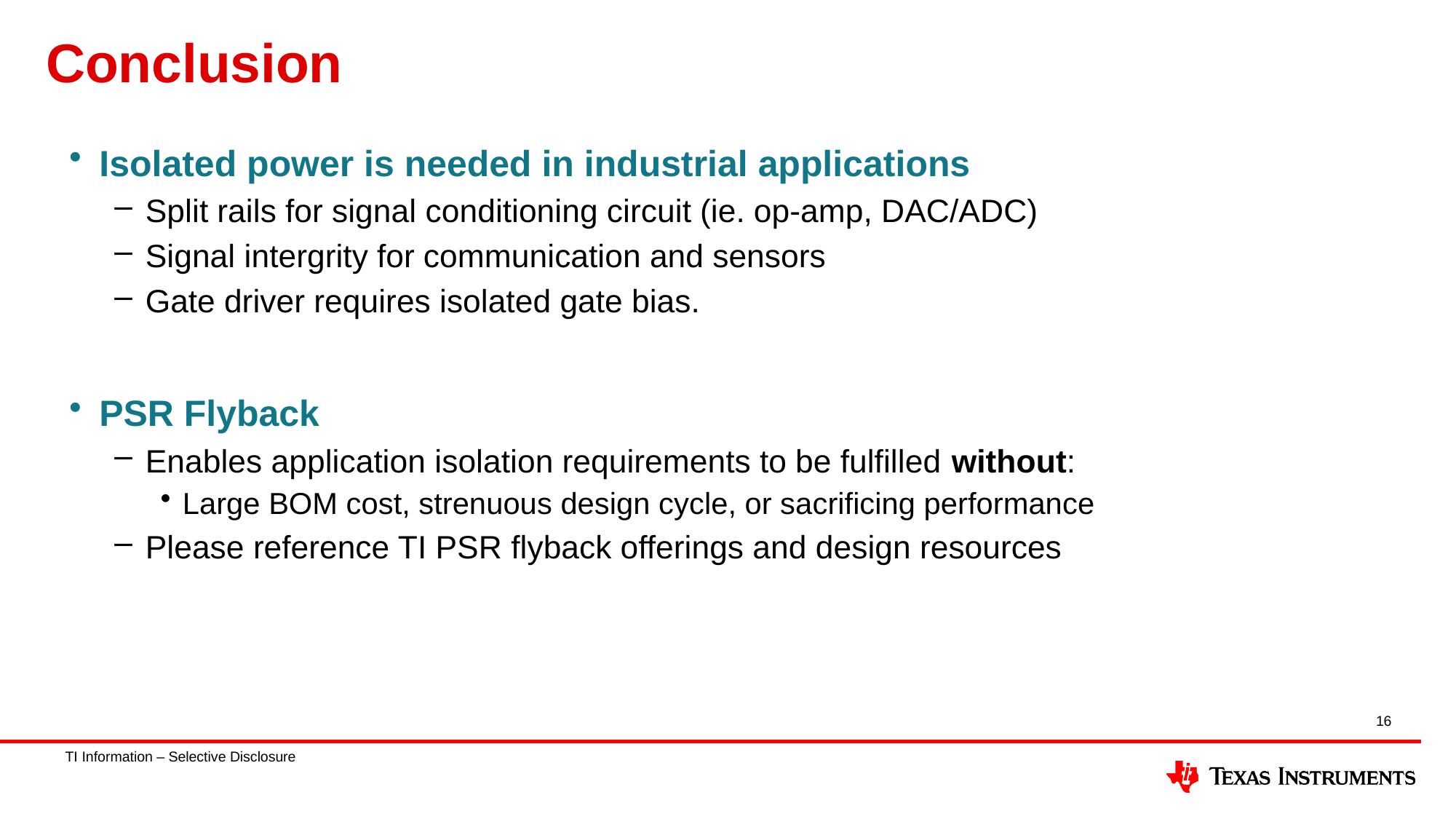

# Conclusion
Isolated power is needed in industrial applications
Split rails for signal conditioning circuit (ie. op-amp, DAC/ADC)
Signal intergrity for communication and sensors
Gate driver requires isolated gate bias.

PSR Flyback
Enables application isolation requirements to be fulfilled without:
Large BOM cost, strenuous design cycle, or sacrificing performance
Please reference TI PSR flyback offerings and design resources

16